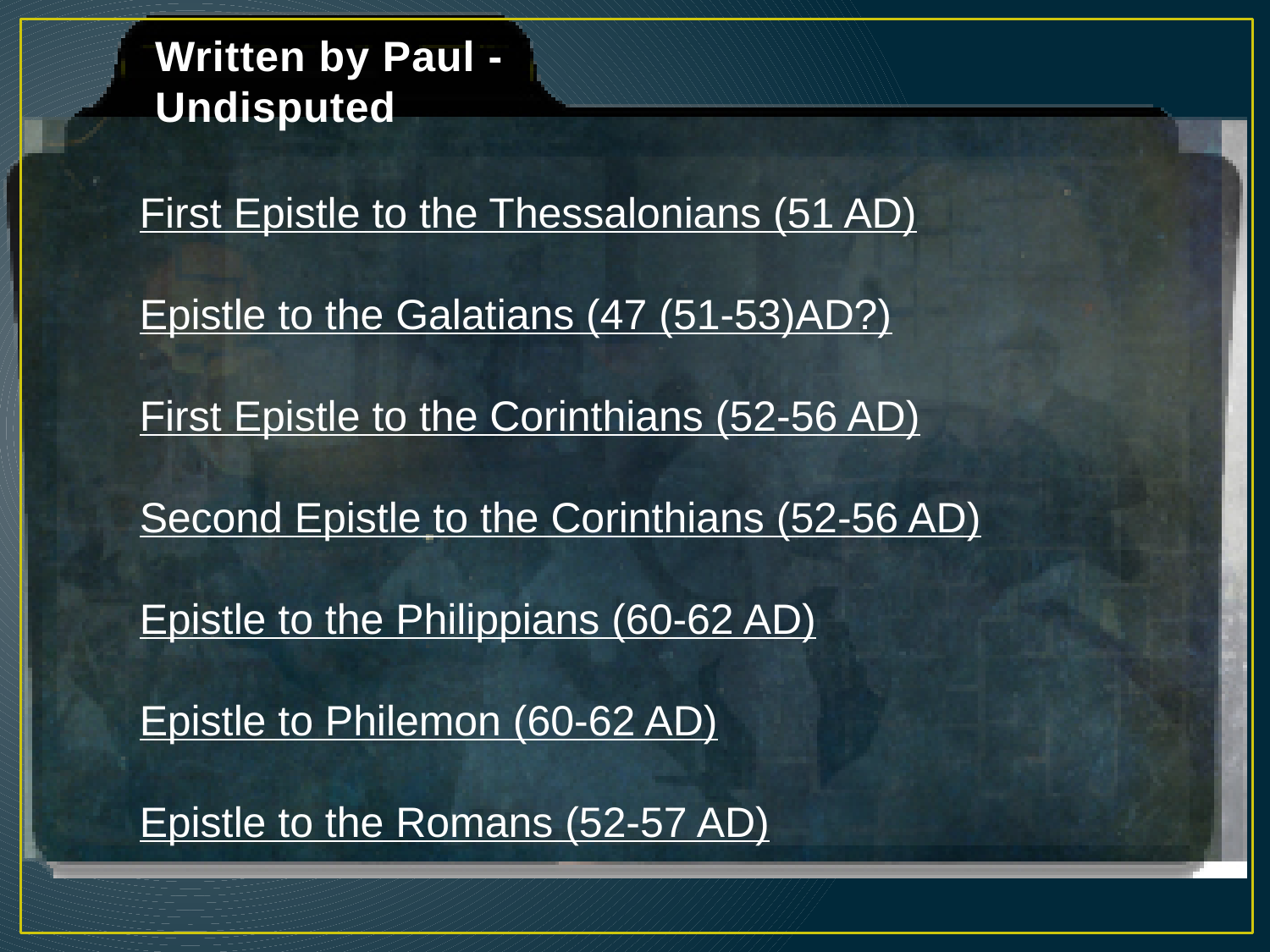

# Written by Paul - Undisputed
First Epistle to the Thessalonians (51 AD)

Epistle to the Galatians (47 (51-53)AD?)

First Epistle to the Corinthians (52-56 AD)

Second Epistle to the Corinthians (52-56 AD)

Epistle to the Philippians (60-62 AD)

Epistle to Philemon (60-62 AD)

Epistle to the Romans (52-57 AD)